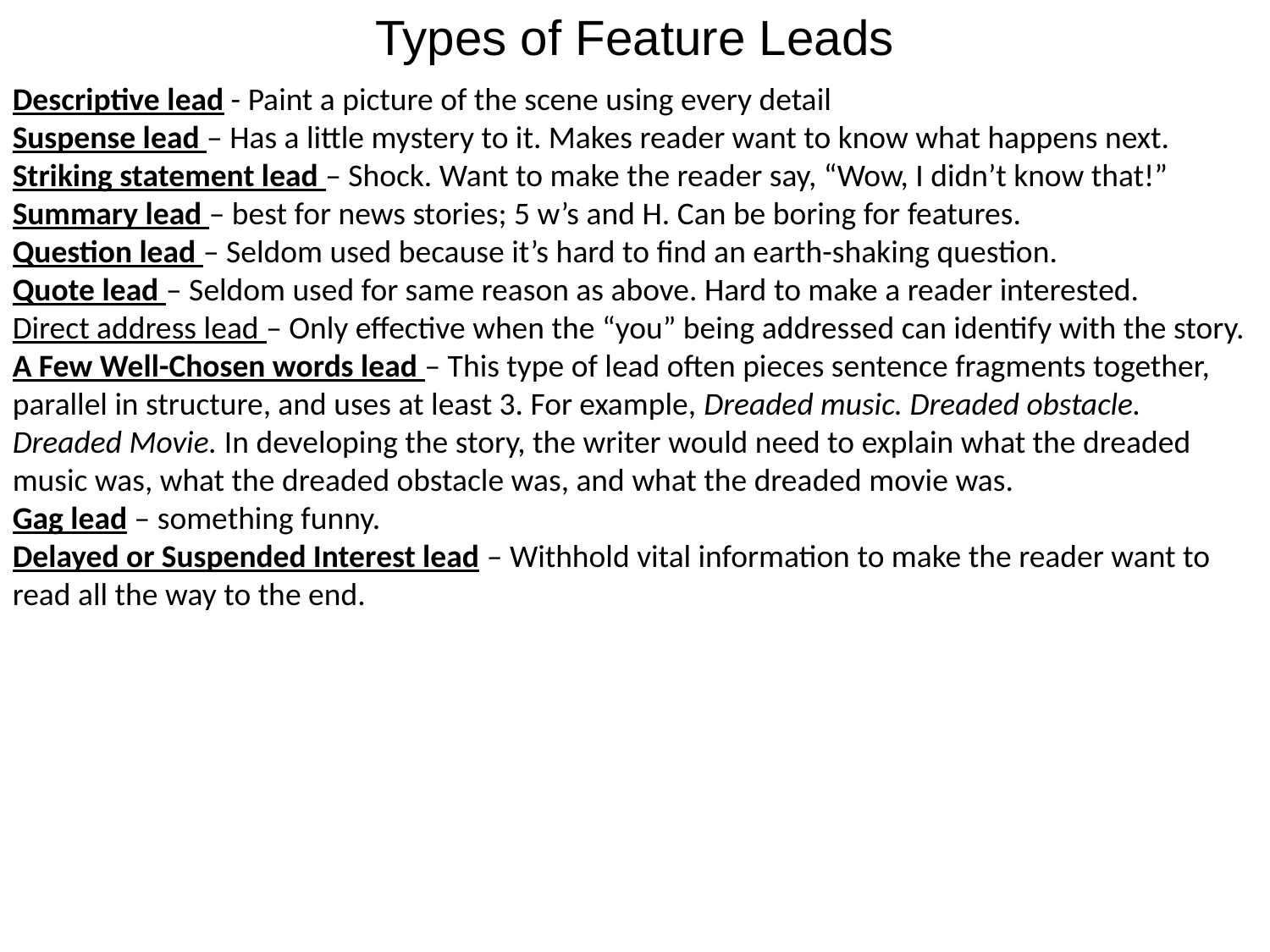

Types of Feature Leads
Descriptive lead - Paint a picture of the scene using every detail
Suspense lead – Has a little mystery to it. Makes reader want to know what happens next.
Striking statement lead – Shock. Want to make the reader say, “Wow, I didn’t know that!”
Summary lead – best for news stories; 5 w’s and H. Can be boring for features.
Question lead – Seldom used because it’s hard to find an earth-shaking question.
Quote lead – Seldom used for same reason as above. Hard to make a reader interested.
Direct address lead – Only effective when the “you” being addressed can identify with the story.
A Few Well-Chosen words lead – This type of lead often pieces sentence fragments together, parallel in structure, and uses at least 3. For example, Dreaded music. Dreaded obstacle. Dreaded Movie. In developing the story, the writer would need to explain what the dreaded music was, what the dreaded obstacle was, and what the dreaded movie was.
Gag lead – something funny.
Delayed or Suspended Interest lead – Withhold vital information to make the reader want to read all the way to the end.